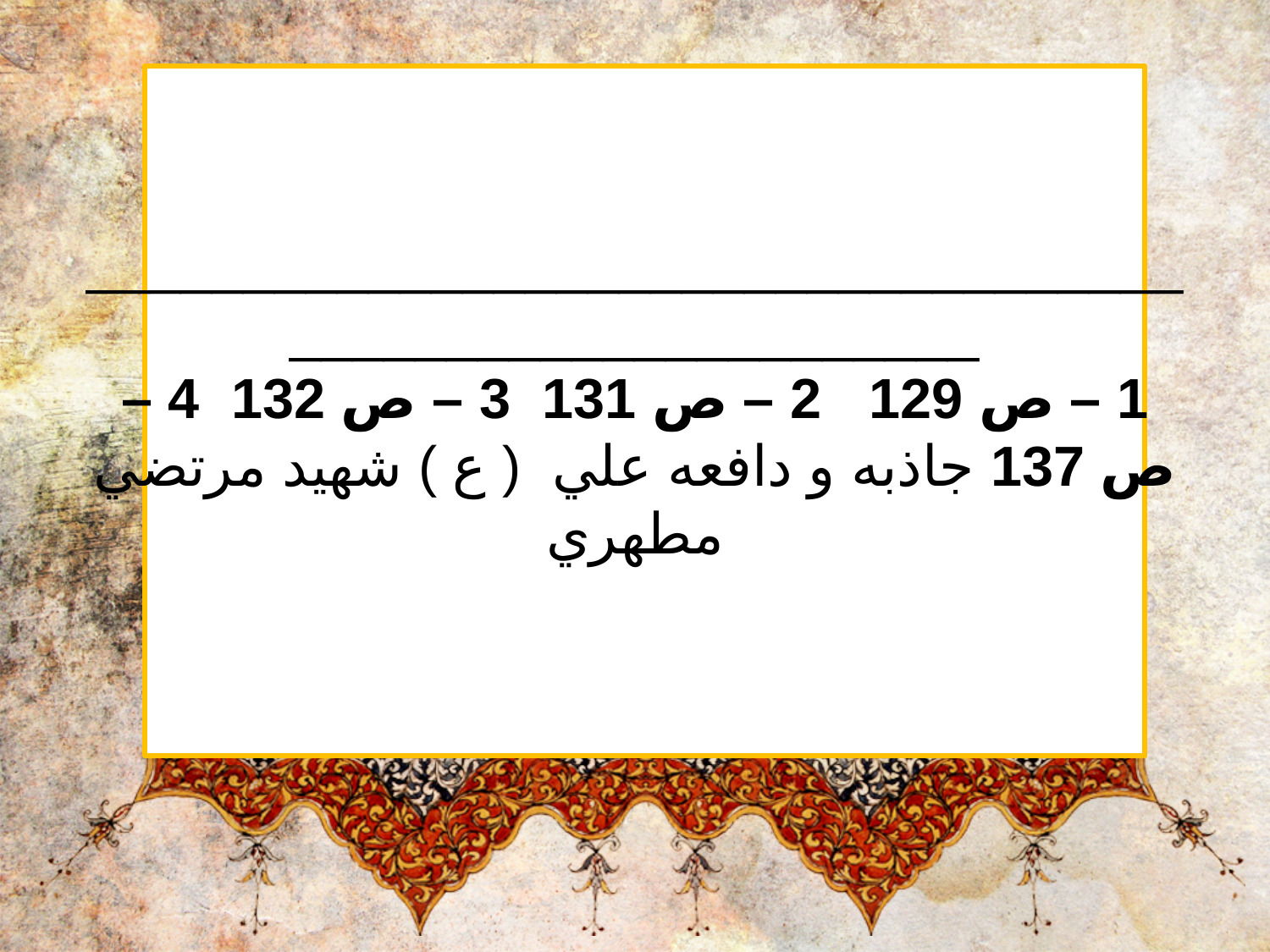

_________________________________________________________
1 – ص 129   2 – ص 131  3 – ص 132  4 – ص 137 جاذبه و دافعه علي  ( ع ) شهيد مرتضي مطهري